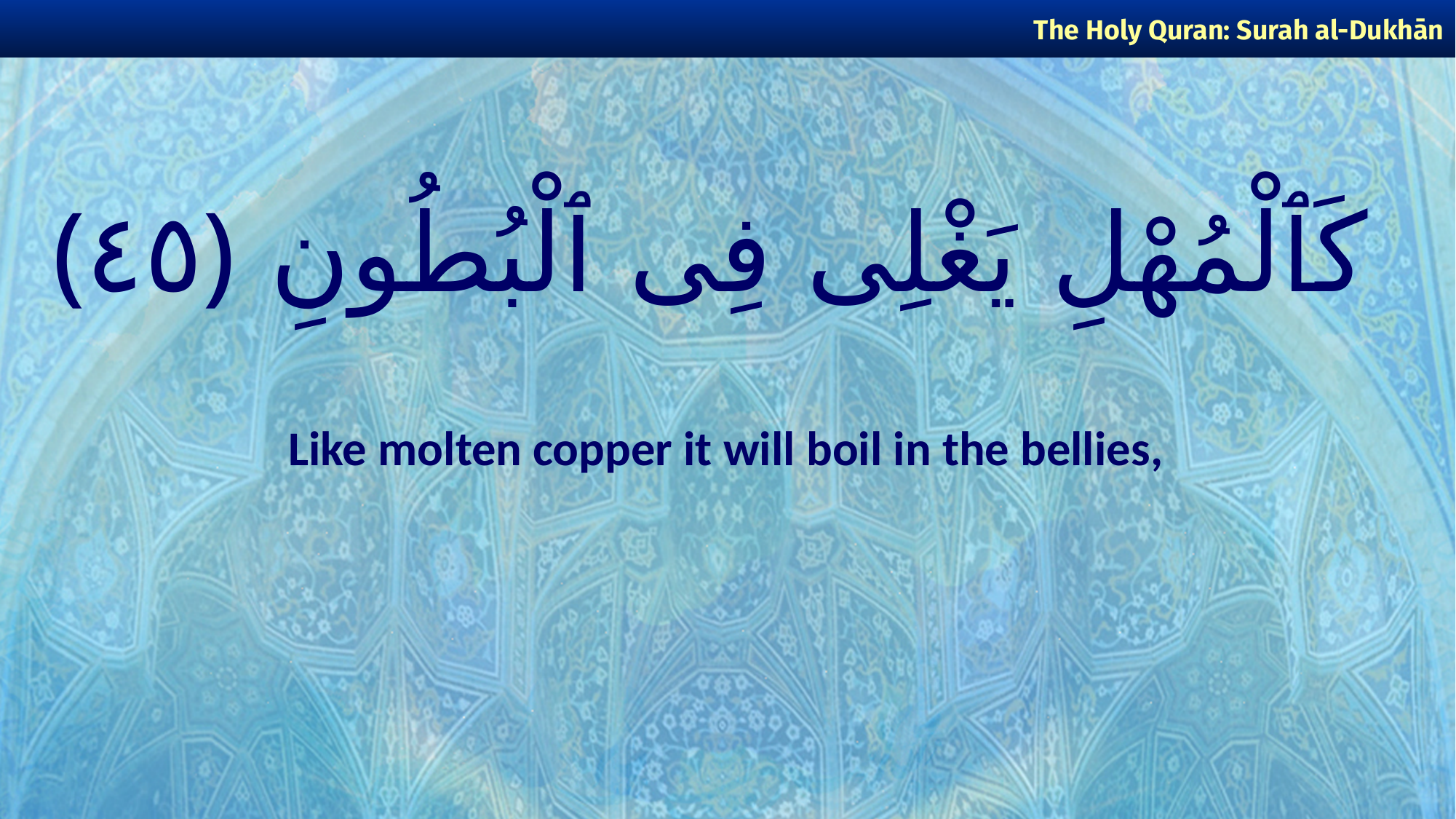

The Holy Quran: Surah al-Dukhān
# كَٱلْمُهْلِ يَغْلِى فِى ٱلْبُطُونِ ﴿٤٥﴾
Like molten copper it will boil in the bellies,